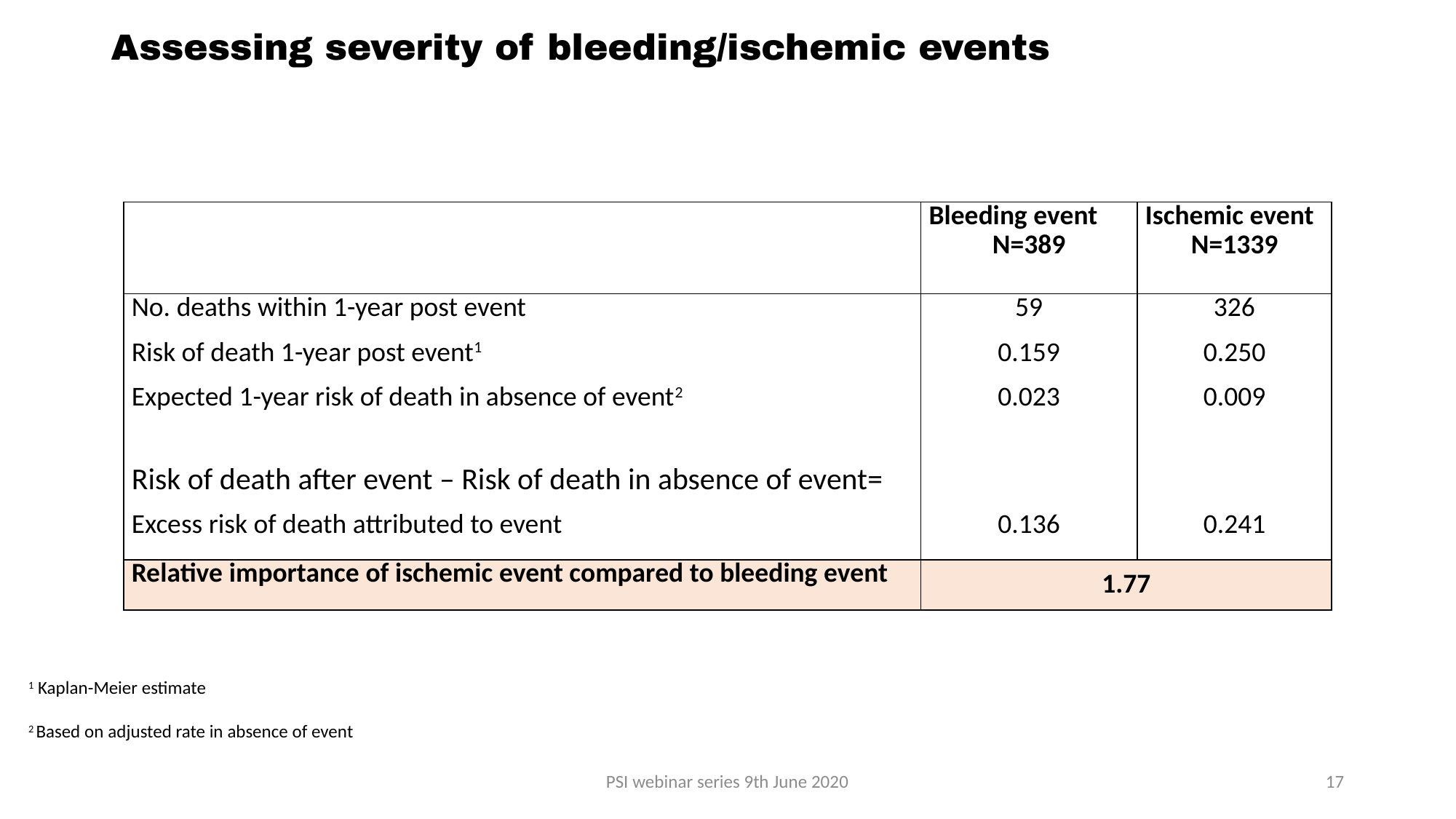

# Assessing severity of bleeding/ischemic events
|  | Bleeding event N=389 | Ischemic event N=1339 |
| --- | --- | --- |
| No. deaths within 1-year post event | 59 | 326 |
| Risk of death 1-year post event1 | 0.159 | 0.250 |
| Expected 1-year risk of death in absence of event2 | 0.023 | 0.009 |
| Risk of death after event – Risk of death in absence of event= |  |  |
| Excess risk of death attributed to event | 0.136 | 0.241 |
| Relative importance of ischemic event compared to bleeding event | 1.77 |  |
1 Kaplan-Meier estimate

2 Based on adjusted rate in absence of event

PSI webinar series 9th June 2020
17